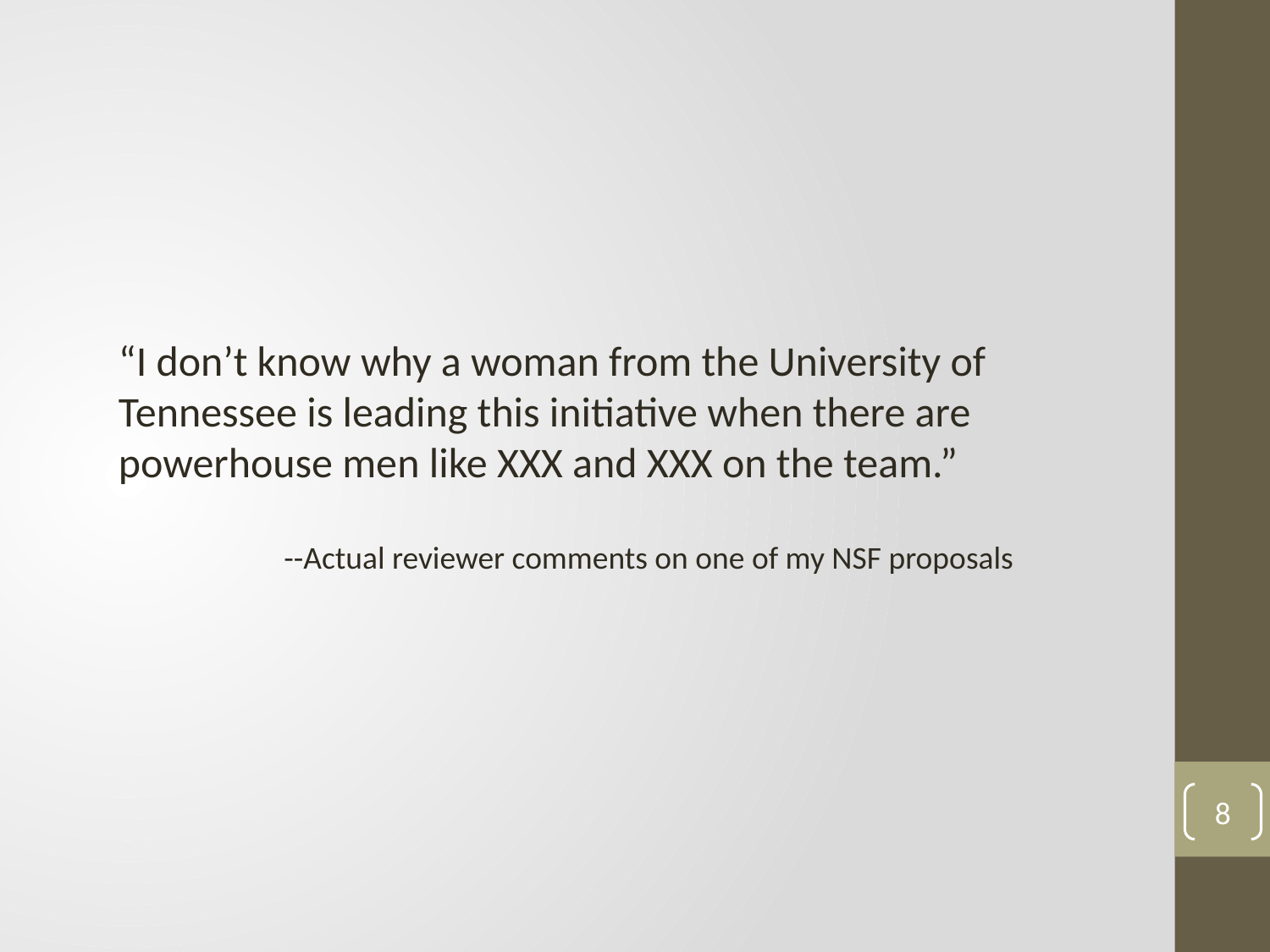

“I don’t know why a woman from the University of Tennessee is leading this initiative when there are powerhouse men like XXX and XXX on the team.”

--Actual reviewer comments on one of my NSF proposals
8